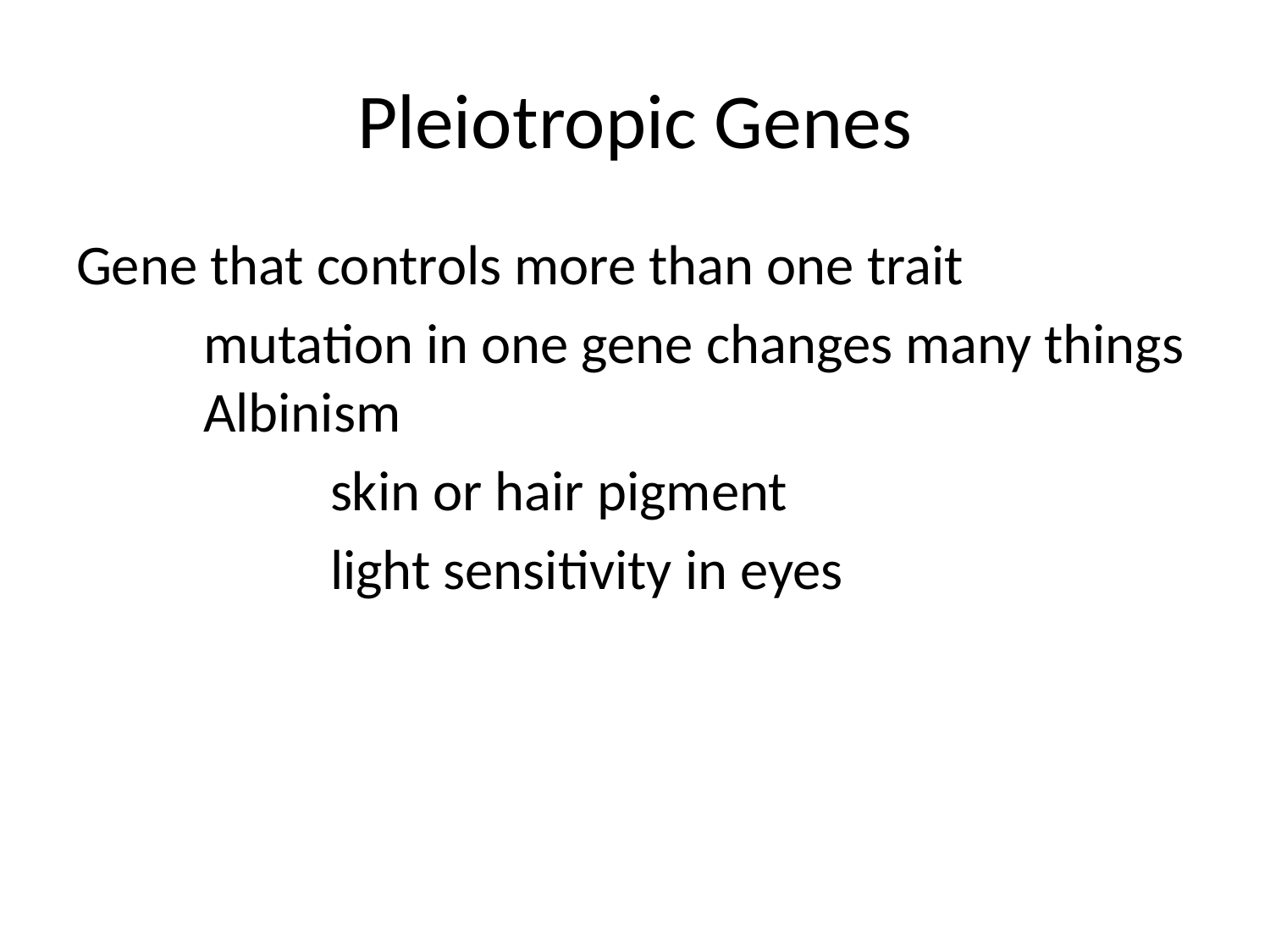

# Pleiotropic Genes
Gene that controls more than one trait
	mutation in one gene changes many things 	Albinism
		skin or hair pigment
		light sensitivity in eyes